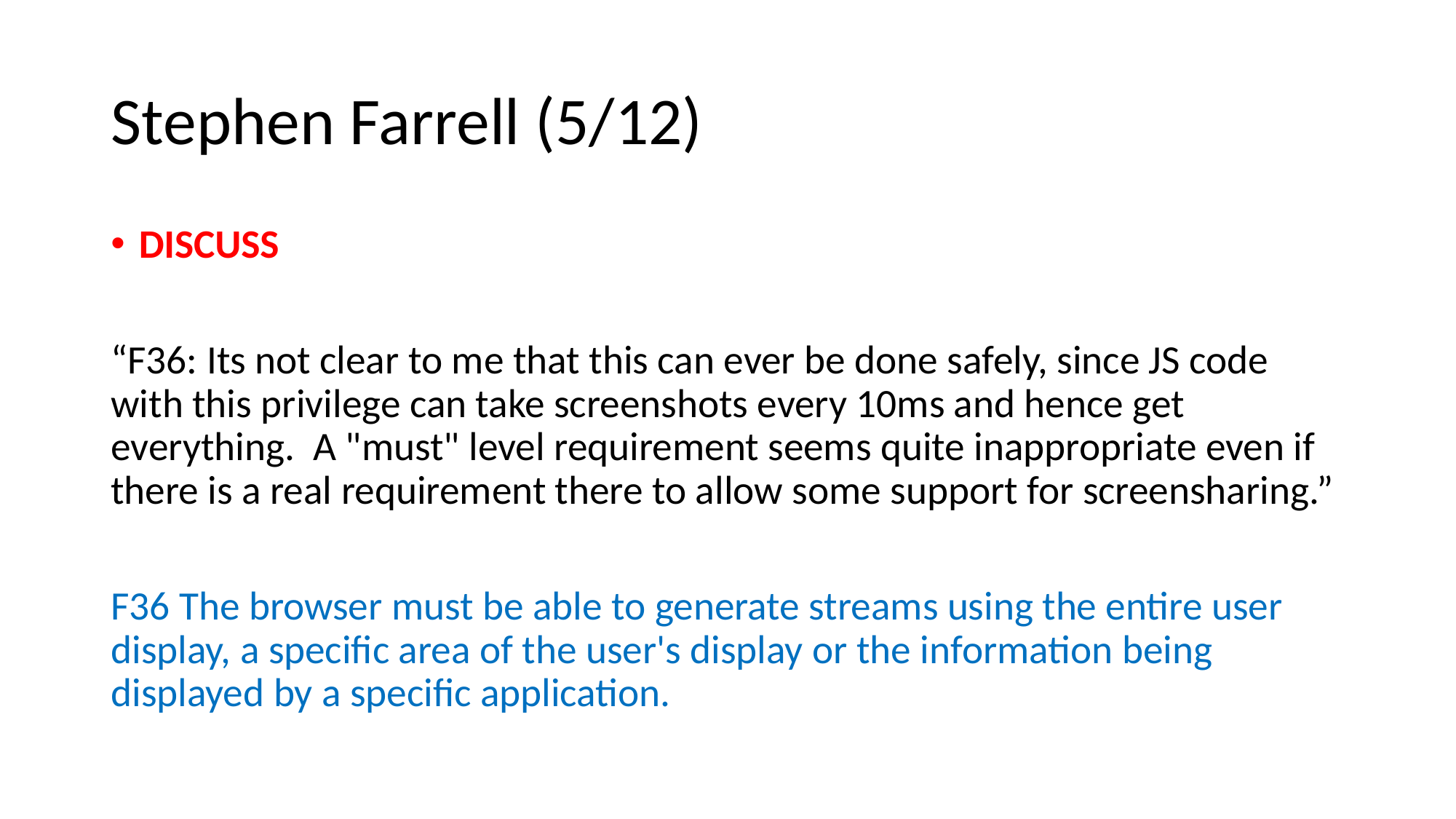

# Stephen Farrell (5/12)
DISCUSS

“F36: Its not clear to me that this can ever be done safely, since JS code with this privilege can take screenshots every 10ms and hence get everything.  A "must" level requirement seems quite inappropriate even if there is a real requirement there to allow some support for screensharing.”

F36 The browser must be able to generate streams using the entire user display, a specific area of the user's display or the information being displayed by a specific application.